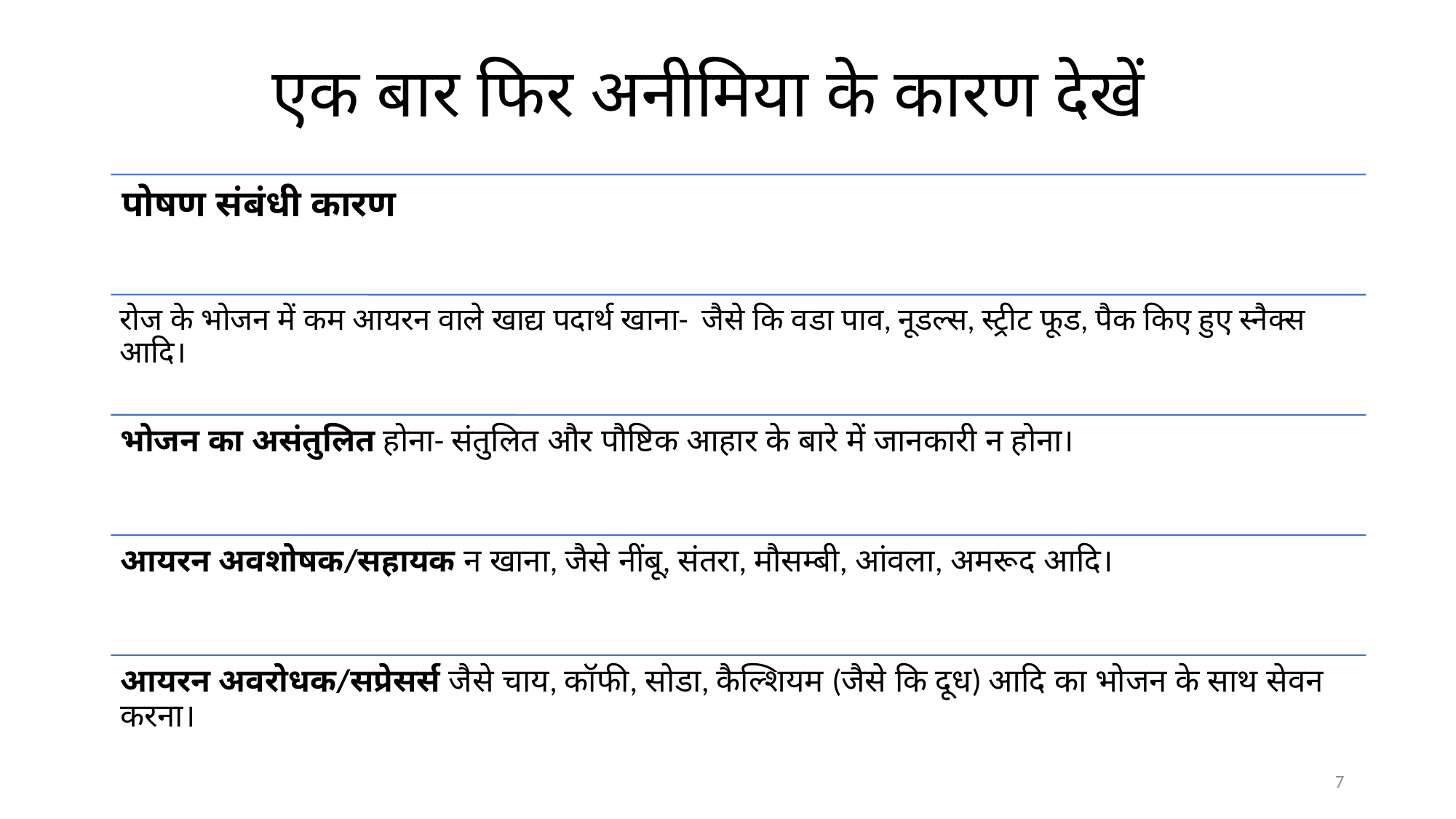

# एक बार फिर अनीमिया के कारण देखें
पोषण संबंधी कारण
रोज के भोजन में कम आयरन वाले खाद्य पदार्थ खाना-  जैसे कि वडा पाव, नूडल्स, स्ट्रीट फूड, पैक किए हुए स्नैक्स आदि।
भोजन का असंतुलित होना- संतुलित और पौष्टिक आहार के बारे में जानकारी न होना।
आयरन अवशोषक/सहायक न खाना, जैसे नींबू, संतरा, मौसम्बी, आंवला, अमरूद आदि।
आयरन अवरोधक/सप्रेसर्स जैसे चाय, कॉफी, सोडा, कैल्शियम (जैसे कि दूध) आदि का भोजन के साथ सेवन करना।
7